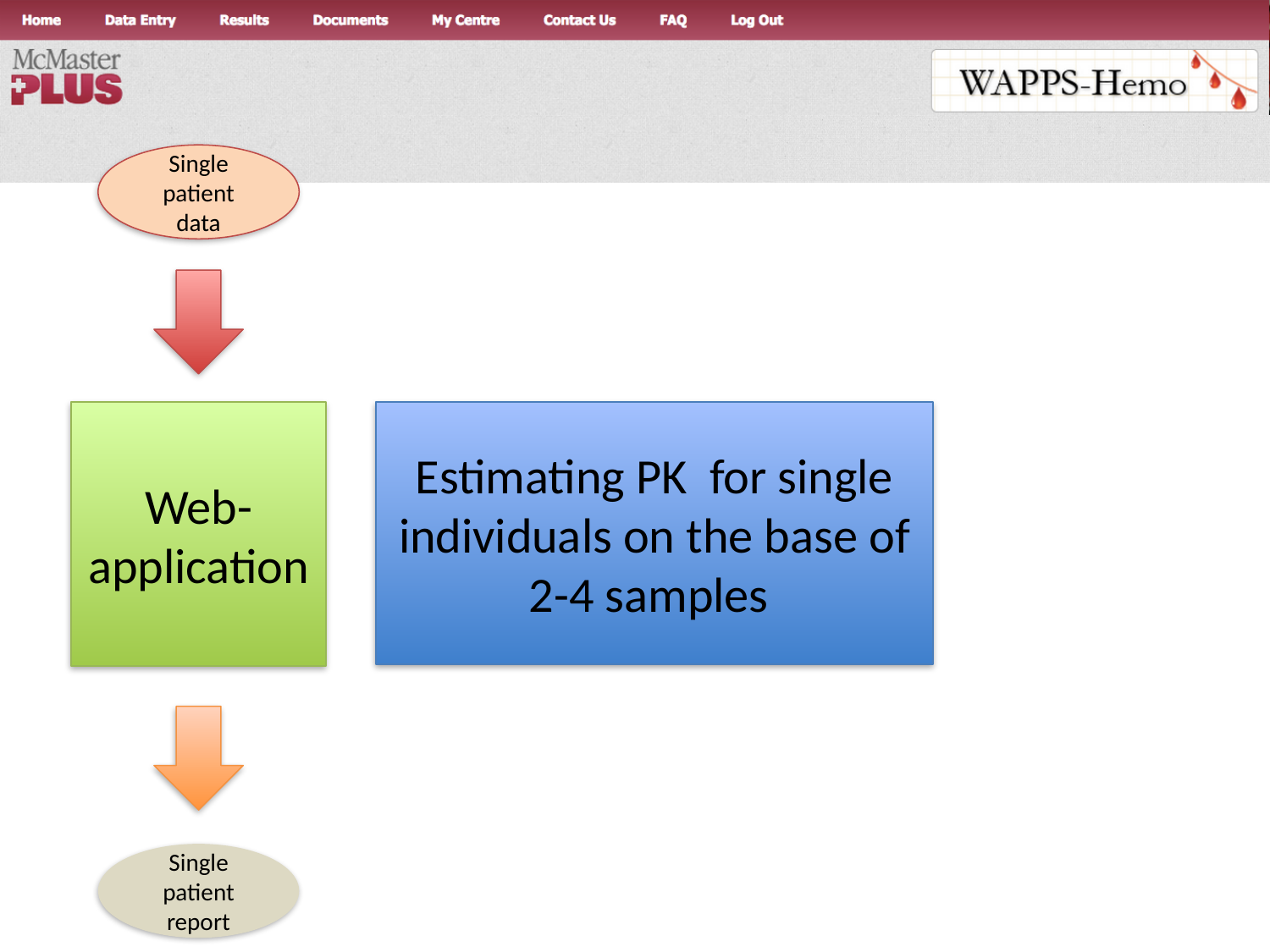

Single patient data

Web-application
Estimating PK  for single individuals on the base of 2-4 samples

Single patient report